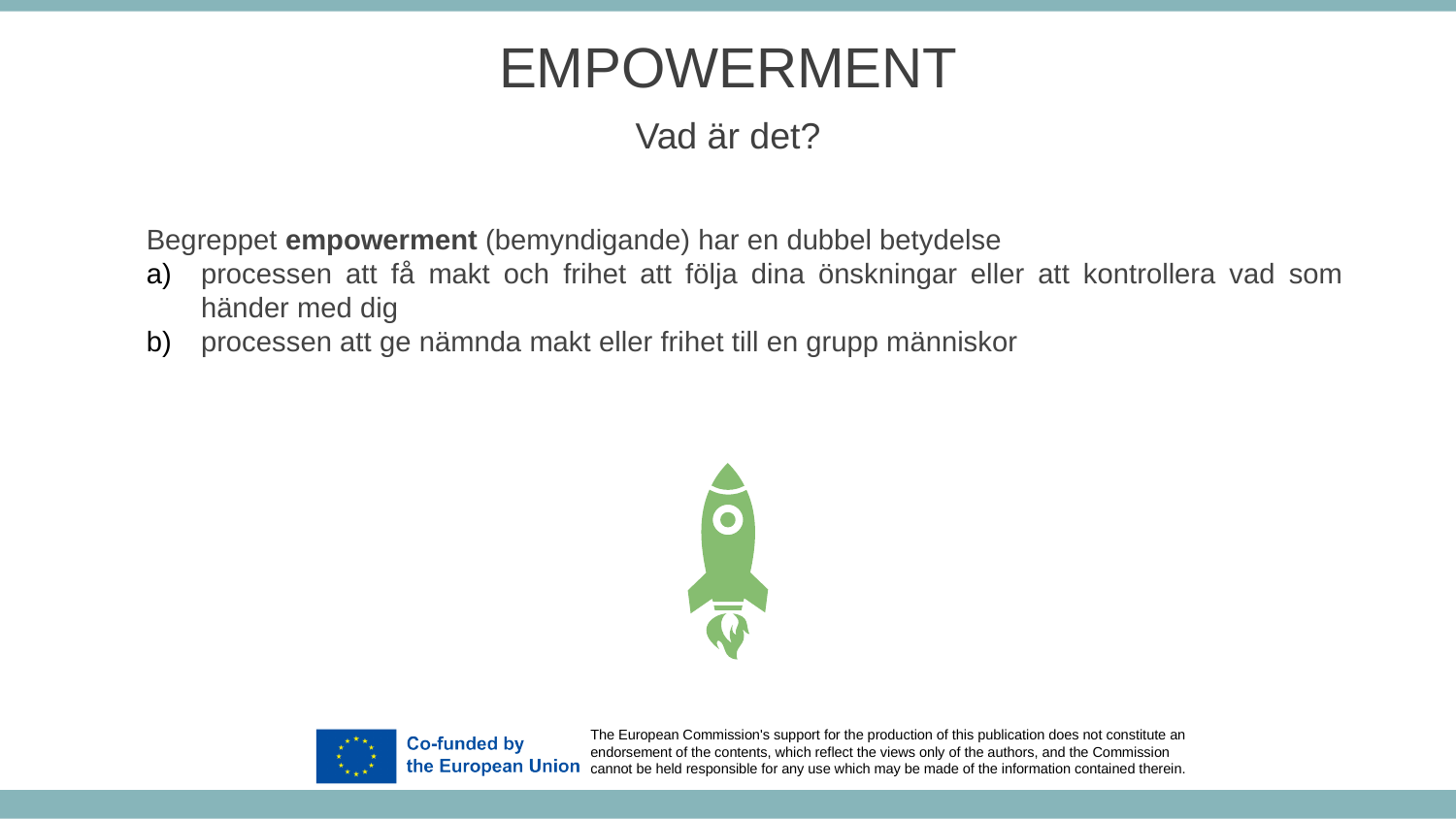

EMPOWERMENT
Vad är det?
Begreppet empowerment (bemyndigande) har en dubbel betydelse
processen att få makt och frihet att följa dina önskningar eller att kontrollera vad som händer med dig
processen att ge nämnda makt eller frihet till en grupp människor